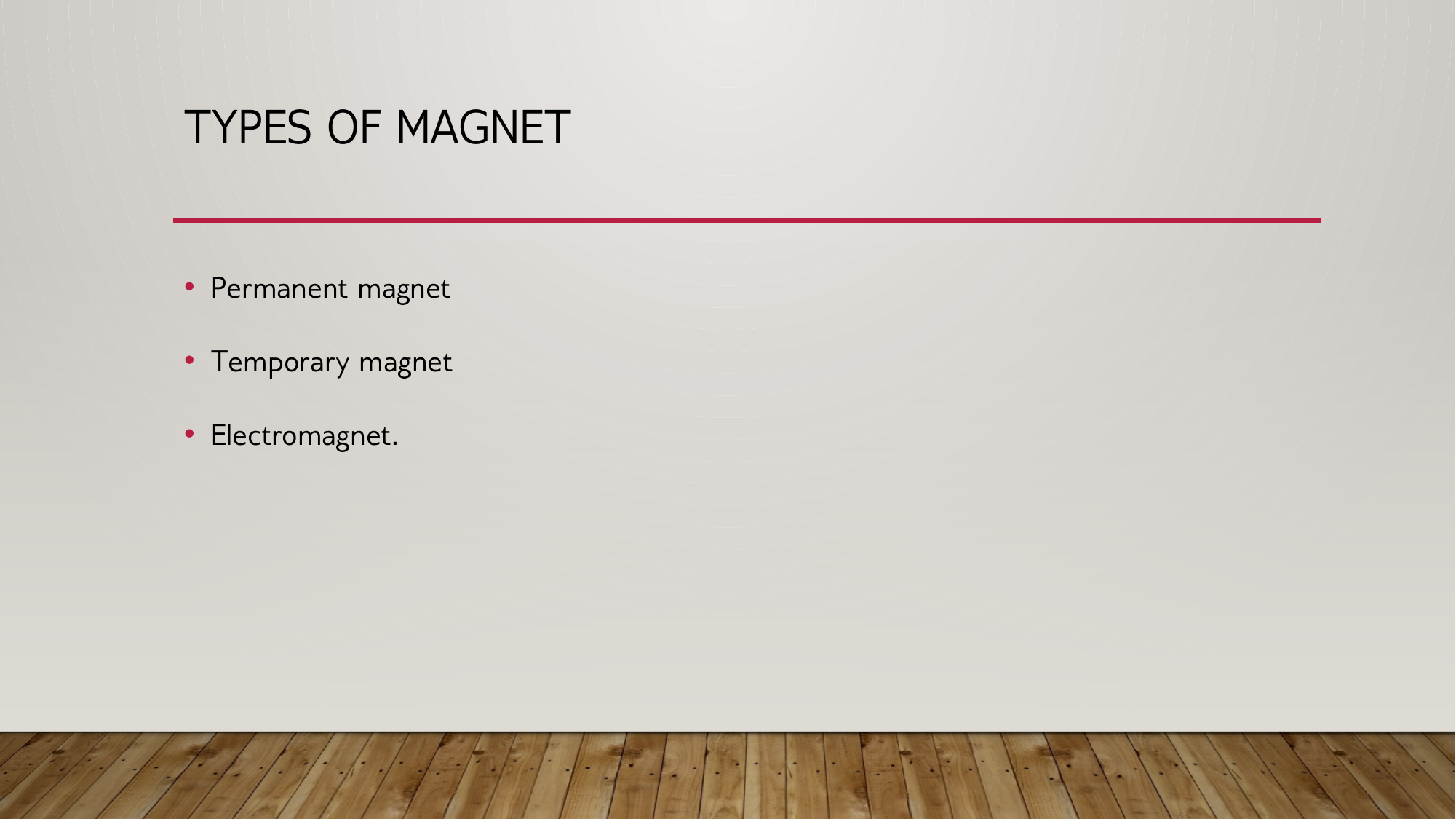

# Types of Magnet
Permanent magnet
Temporary magnet
Electromagnet.